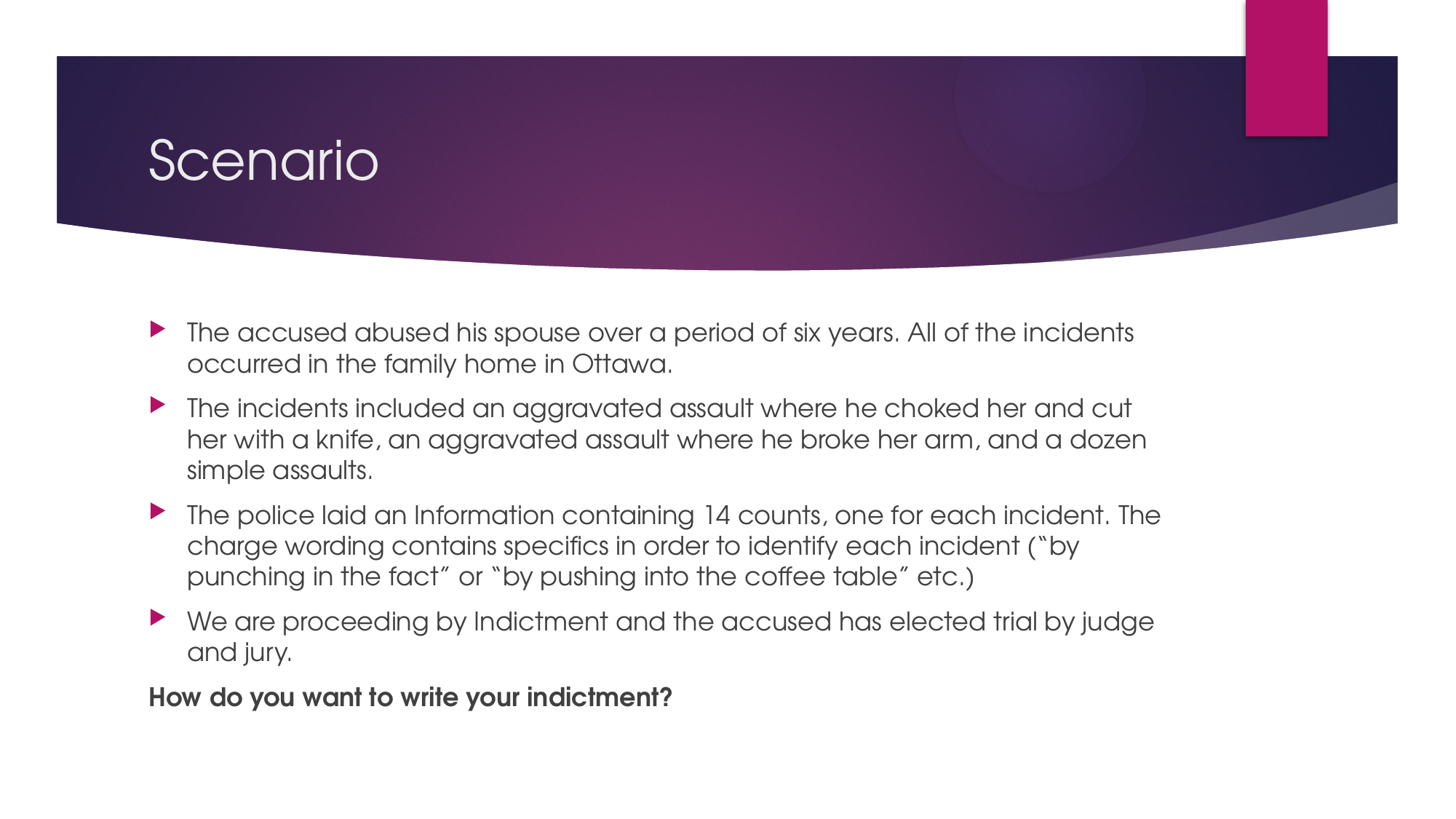

# Scenario
The accused abused his spouse over a period of six years. All of the incidents occurred in the family home in Ottawa.
The incidents included an aggravated assault where he choked her and cut her with a knife, an aggravated assault where he broke her arm, and a dozen simple assaults.
The police laid an Information containing 14 counts, one for each incident. The charge wording contains specifics in order to identify each incident (“by punching in the fact” or “by pushing into the coffee table” etc.)
We are proceeding by Indictment and the accused has elected trial by judge and jury.
How do you want to write your indictment?